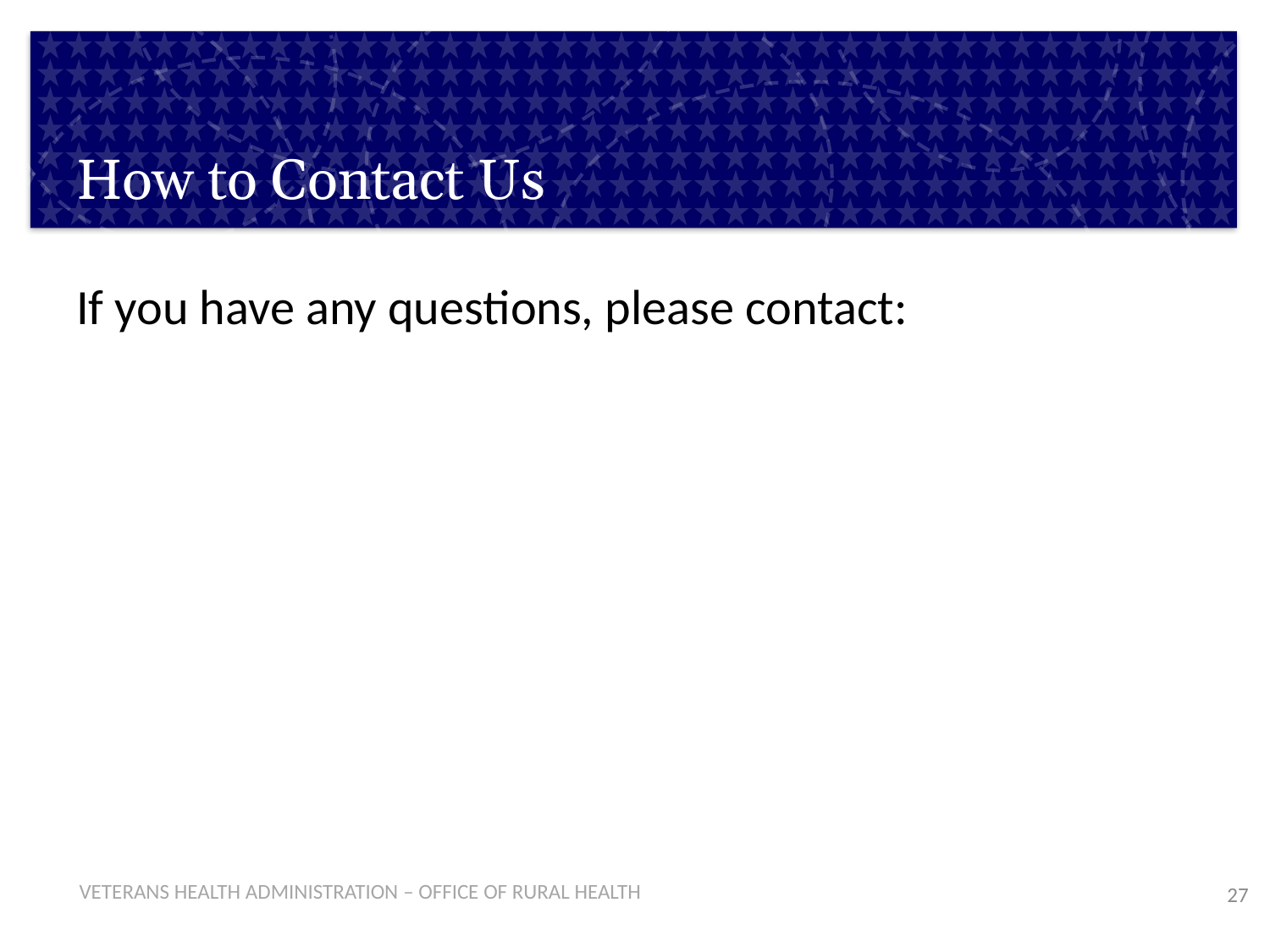

# How to Contact Us
If you have any questions, please contact: